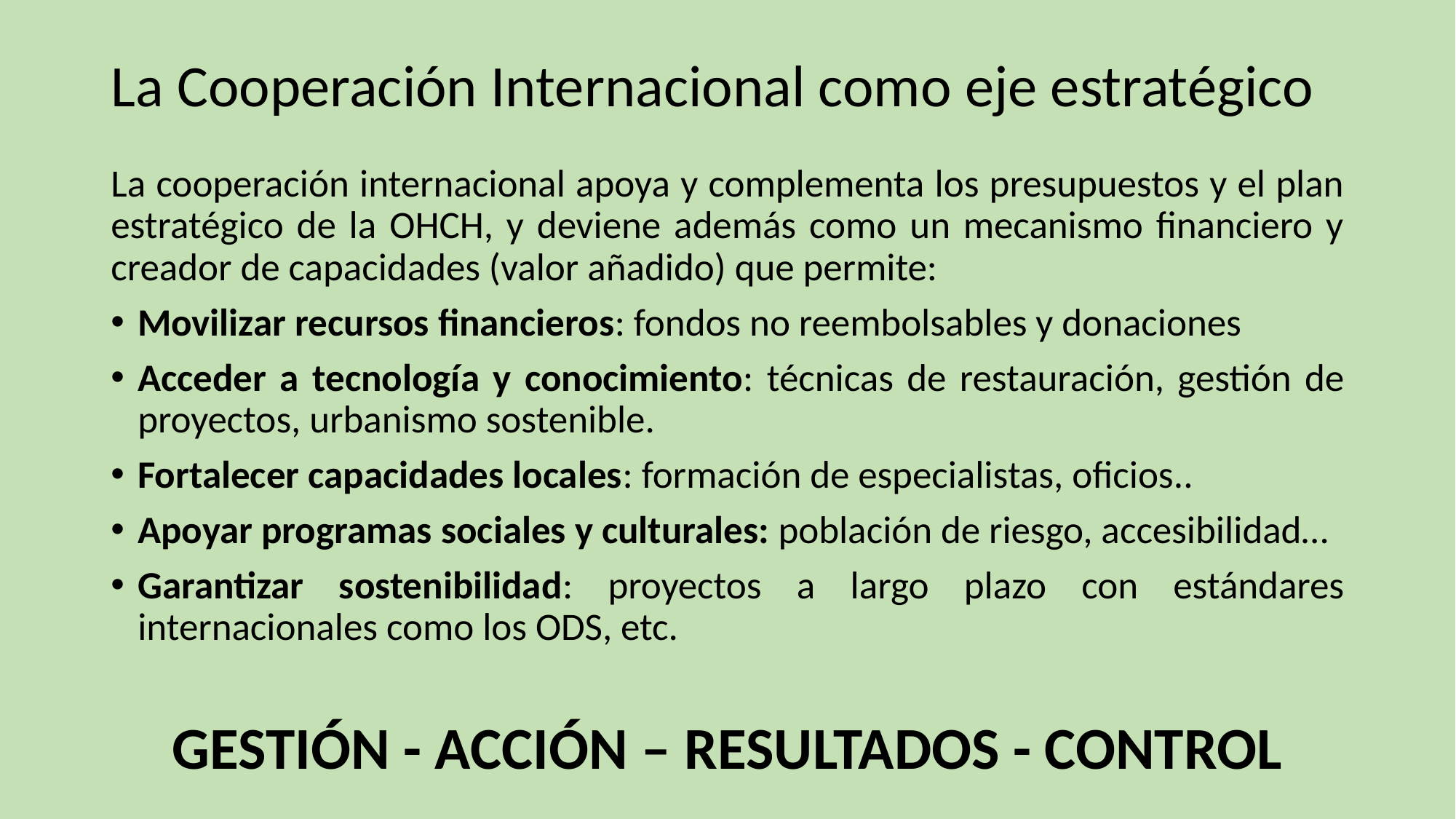

# La Cooperación Internacional como eje estratégico
La cooperación internacional apoya y complementa los presupuestos y el plan estratégico de la OHCH, y deviene además como un mecanismo financiero y creador de capacidades (valor añadido) que permite:
Movilizar recursos financieros: fondos no reembolsables y donaciones
Acceder a tecnología y conocimiento: técnicas de restauración, gestión de proyectos, urbanismo sostenible.
Fortalecer capacidades locales: formación de especialistas, oficios..
Apoyar programas sociales y culturales: población de riesgo, accesibilidad…
Garantizar sostenibilidad: proyectos a largo plazo con estándares internacionales como los ODS, etc.

GESTIÓN - ACCIÓN – RESULTADOS - CONTROL